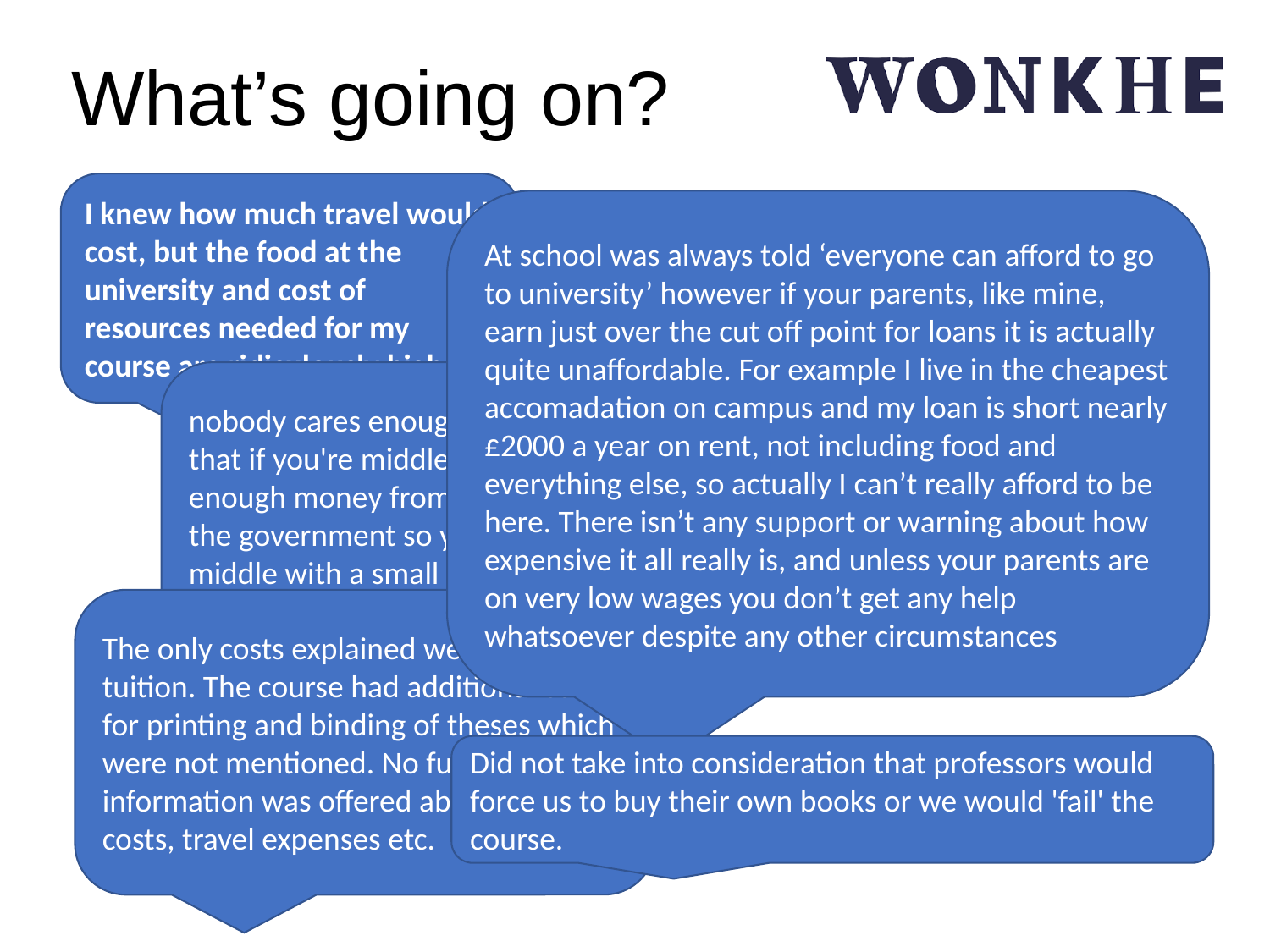

# What’s going on?
I knew how much travel would cost, but the food at the university and cost of resources needed for my course are ridiculously high
At school was always told ‘everyone can afford to go to university’ however if your parents, like mine, earn just over the cut off point for loans it is actually quite unaffordable. For example I live in the cheapest accomadation on campus and my loan is short nearly £2000 a year on rent, not including food and everything else, so actually I can’t really afford to be here. There isn’t any support or warning about how expensive it all really is, and unless your parents are on very low wages you don’t get any help whatsoever despite any other circumstances
nobody cares enough to explain to you that if you're middle class you don't get enough money from parents nor from the government so you're stuck in the middle with a small loan and a small amount of help from parents.
The only costs explained were those for tuition. The course had additional costs for printing and binding of theses which were not mentioned. No further information was offered about living costs, travel expenses etc.
Did not take into consideration that professors would force us to buy their own books or we would 'fail' the course.